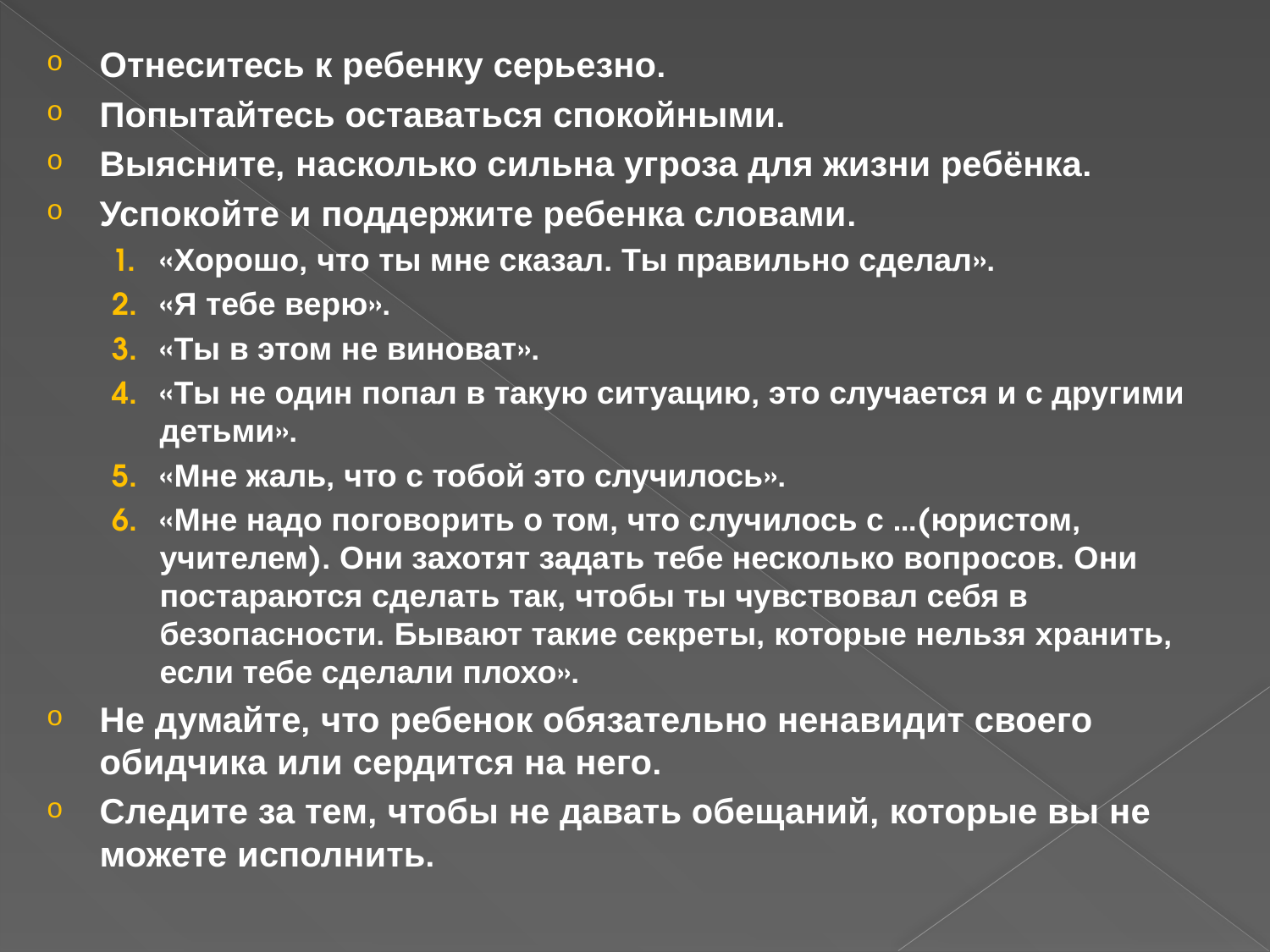

Отнеситесь к ребенку серьезно.
Попытайтесь оставаться спокойными.
Выясните, насколько сильна угроза для жизни ребёнка.
Успокойте и поддержите ребенка словами.
«Хорошо, что ты мне сказал. Ты правильно сделал».
«Я тебе верю».
«Ты в этом не виноват».
«Ты не один попал в такую ситуацию, это случается и с другими детьми».
«Мне жаль, что с тобой это случилось».
«Мне надо поговорить о том, что случилось с …(юристом, учителем). Они захотят задать тебе несколько вопросов. Они постараются сделать так, чтобы ты чувствовал себя в безопасности. Бывают такие секреты, которые нельзя хранить, если тебе сделали плохо».
Не думайте, что ребенок обязательно ненавидит своего обидчика или сердится на него.
Следите за тем, чтобы не давать обещаний, которые вы не можете исполнить.
#